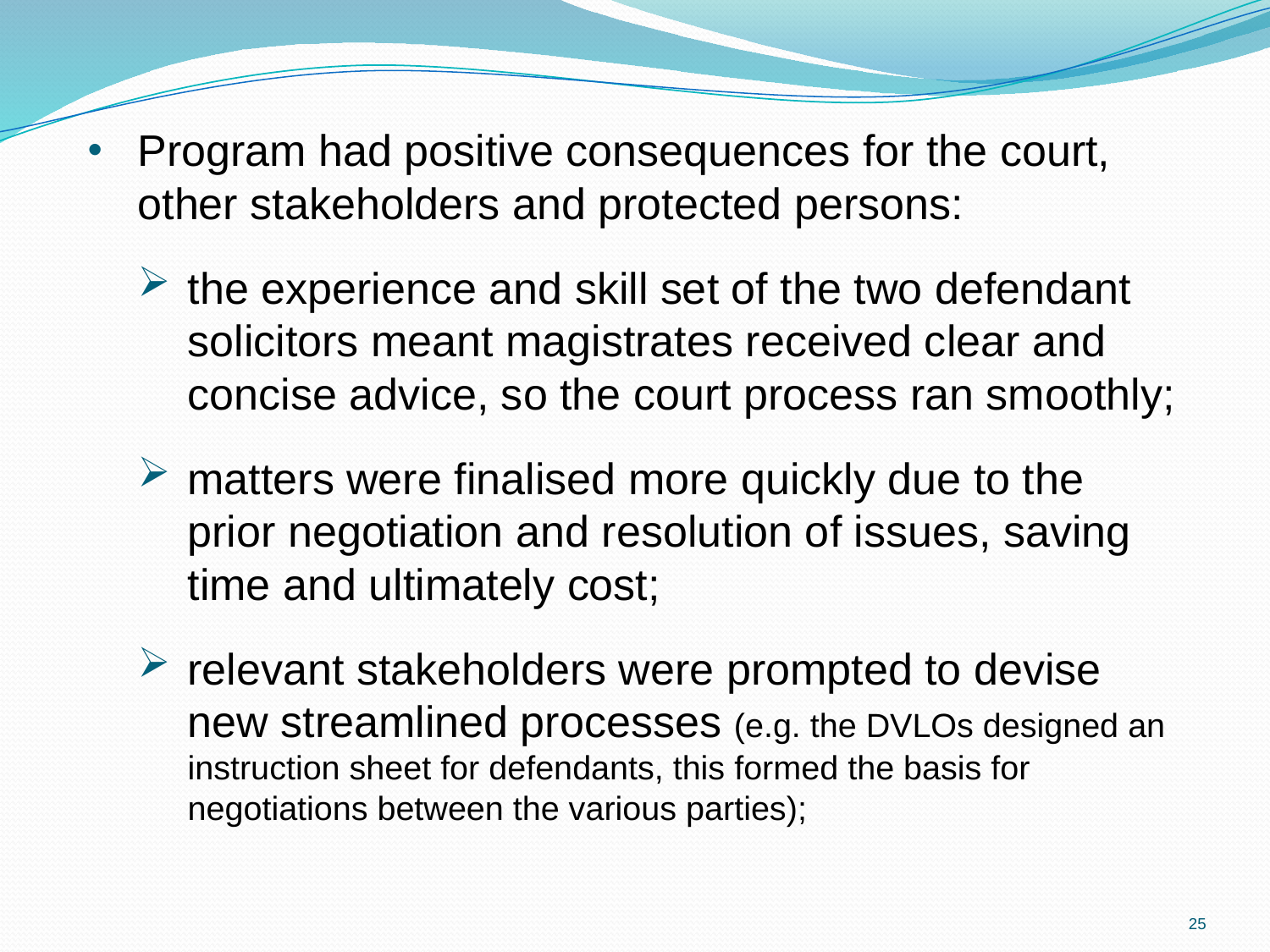

Program had positive consequences for the court, other stakeholders and protected persons:
the experience and skill set of the two defendant solicitors meant magistrates received clear and concise advice, so the court process ran smoothly;
matters were finalised more quickly due to the prior negotiation and resolution of issues, saving time and ultimately cost;
relevant stakeholders were prompted to devise new streamlined processes (e.g. the DVLOs designed an instruction sheet for defendants, this formed the basis for negotiations between the various parties);

25